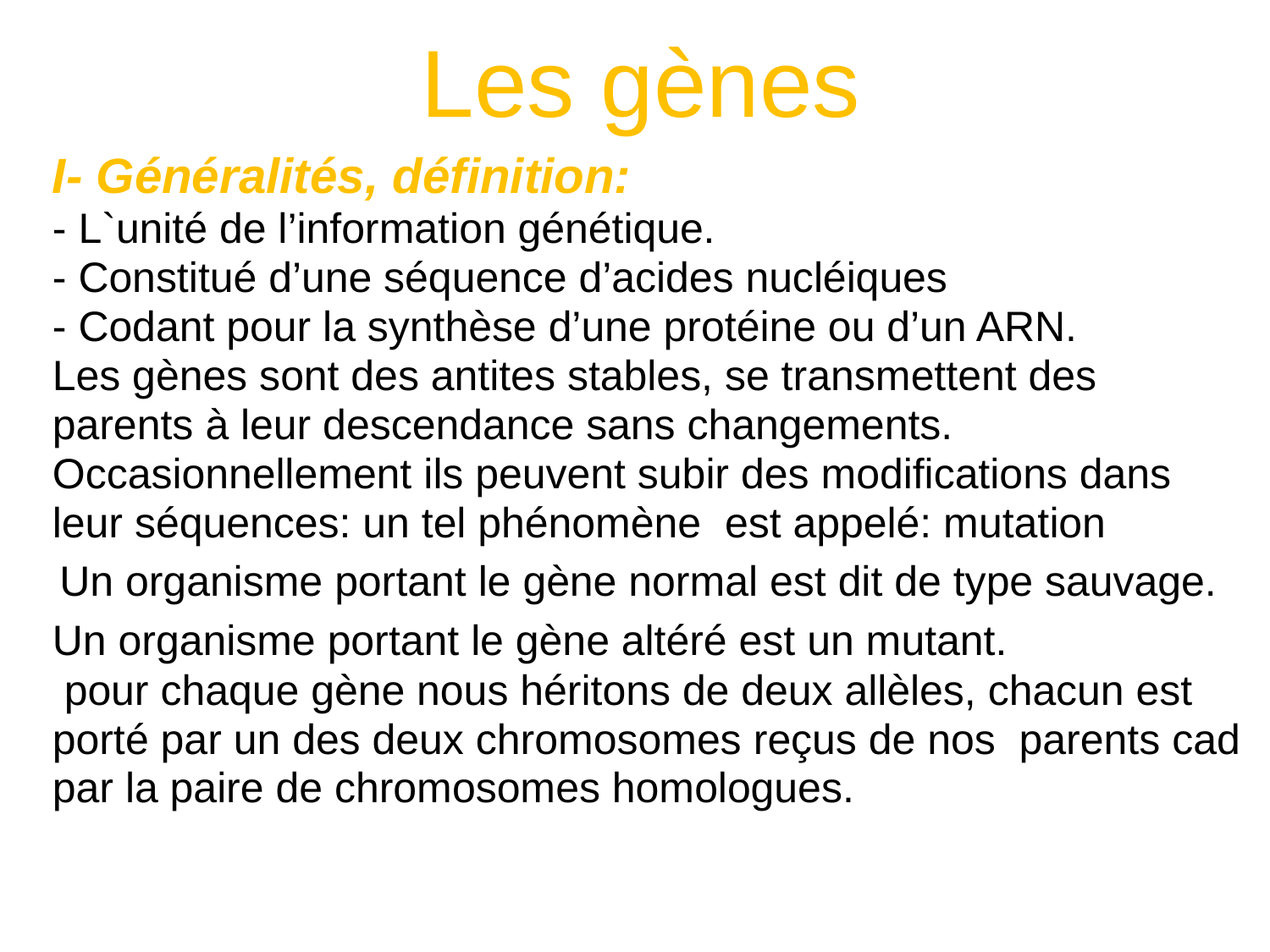

# Les gènes
I- Généralités, définition:
- L`unité de l’information génétique.
- Constitué d’une séquence d’acides nucléiques
- Codant pour la synthèse d’une protéine ou d’un ARN.
Les gènes sont des antites stables, se transmettent des
parents à leur descendance sans changements.
Occasionnellement ils peuvent subir des modifications dans
leur séquences: un tel phénomène  est appelé: mutation
 Un organisme portant le gène normal est dit de type sauvage.
Un organisme portant le gène altéré est un mutant.
 pour chaque gène nous héritons de deux allèles, chacun est
porté par un des deux chromosomes reçus de nos  parents cad
par la paire de chromosomes homologues.